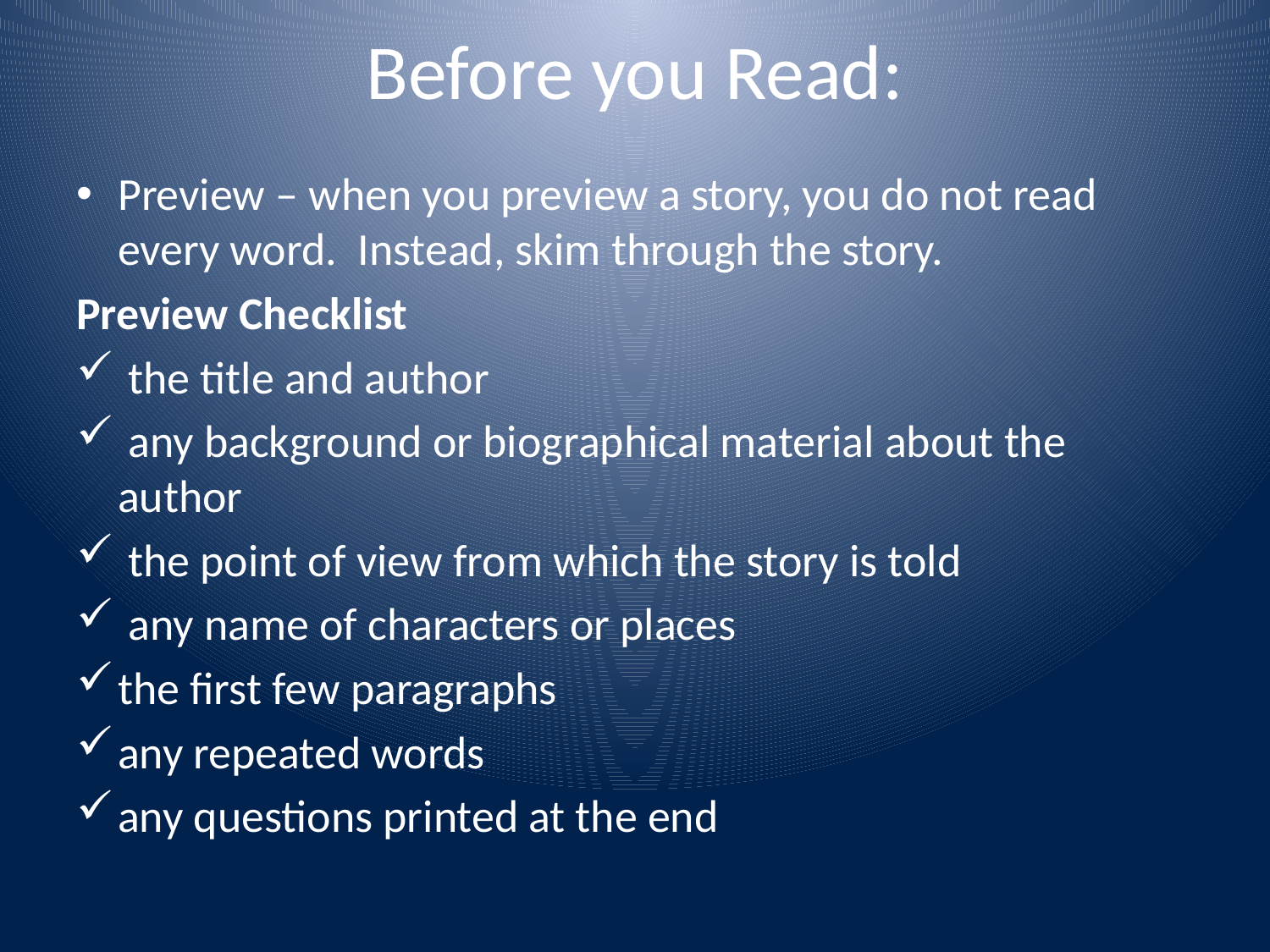

# Before you Read:
Preview – when you preview a story, you do not read every word.  Instead, skim through the story.
Preview Checklist
 the title and author
 any background or biographical material about the author
 the point of view from which the story is told
 any name of characters or places
the first few paragraphs
any repeated words
any questions printed at the end